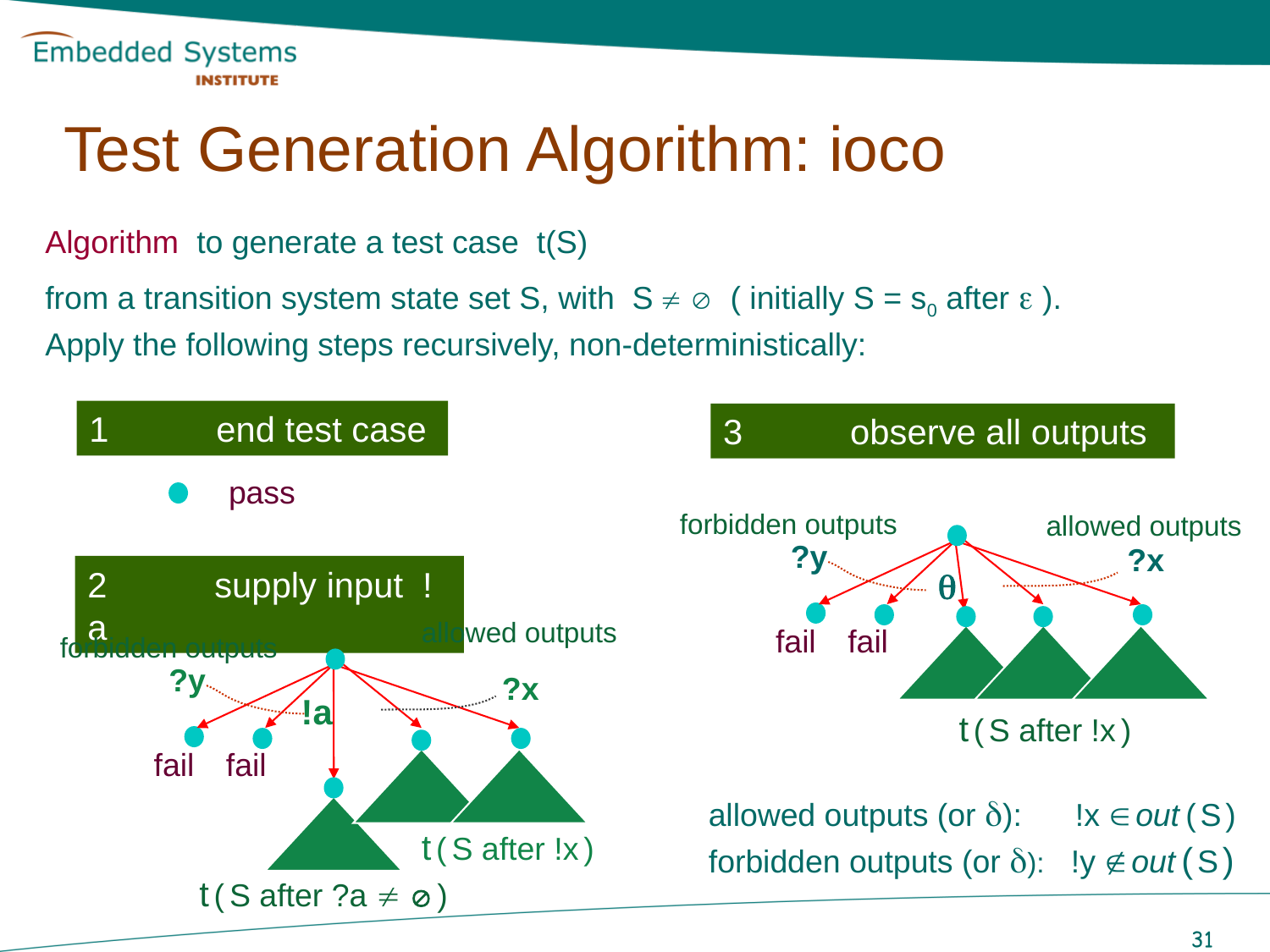

# Test Generation Algorithm: ioco
Algorithm  to generate a test case  t(S)
from a transition system state set S, with  S ≠ ∅  ( initially S = s0 after ε ).
Apply the following steps recursively, non-deterministically:
1	end test case
pass

3	observe all outputs
forbidden outputs
allowed outputs

?y
?x

2	supply input  !a

θ

allowed outputs
fail
fail
forbidden outputs

?y
?x

!a

t ( S after !x )

fail
fail

allowed outputs (or δ):      !x ∈ out ( S )
forbidden outputs (or δ):   !y ∉ out ( S )

t ( S after !x )
t ( S after ?a ≠ ∅ )
   31